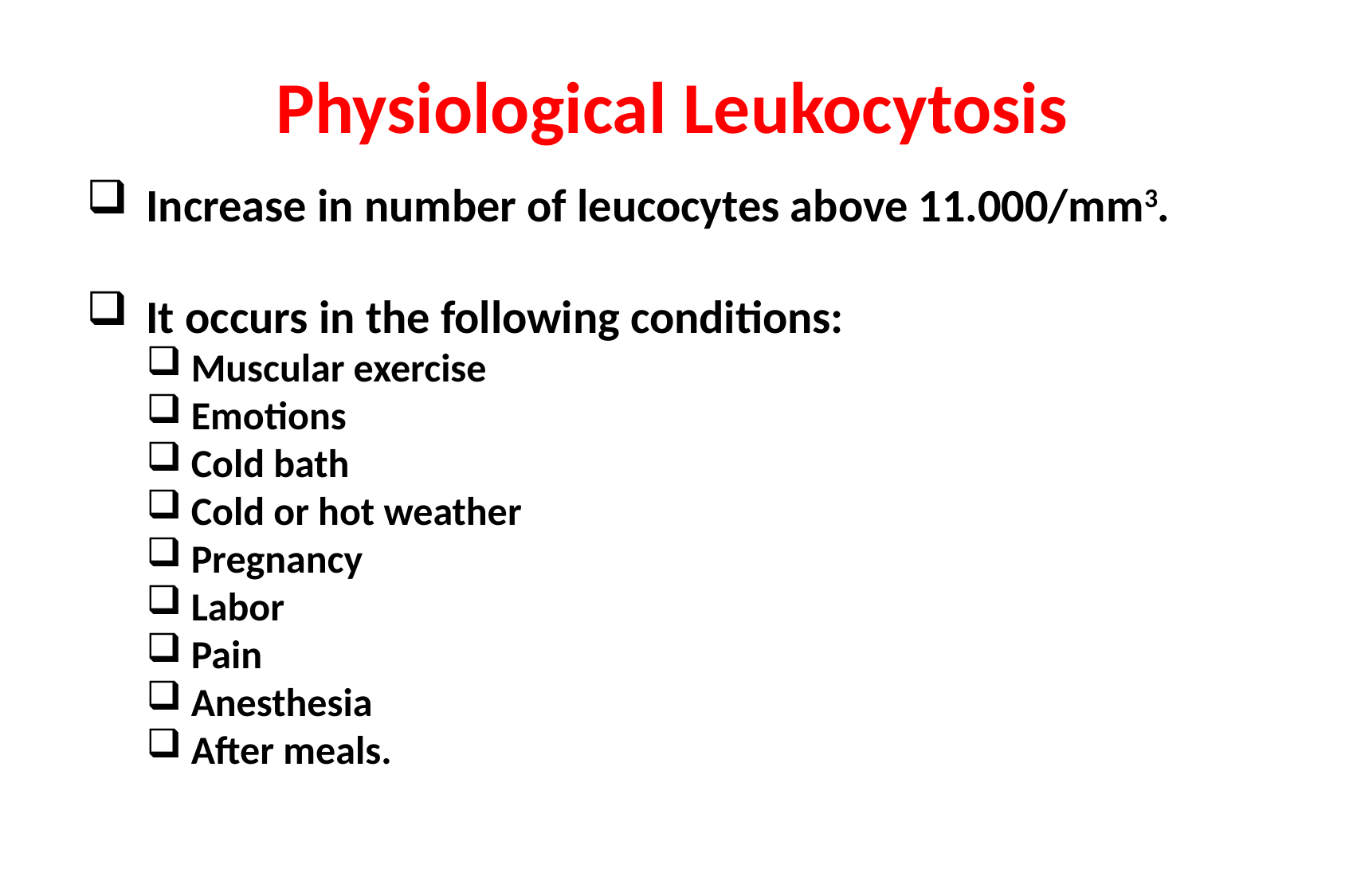

Physiological Leukocytosis
Increase in number of leucocytes above 11.000/mm3.

It occurs in the following conditions:
Muscular exercise
Emotions
Cold bath
Cold or hot weather
Pregnancy
Labor
Pain
Anesthesia
After meals.